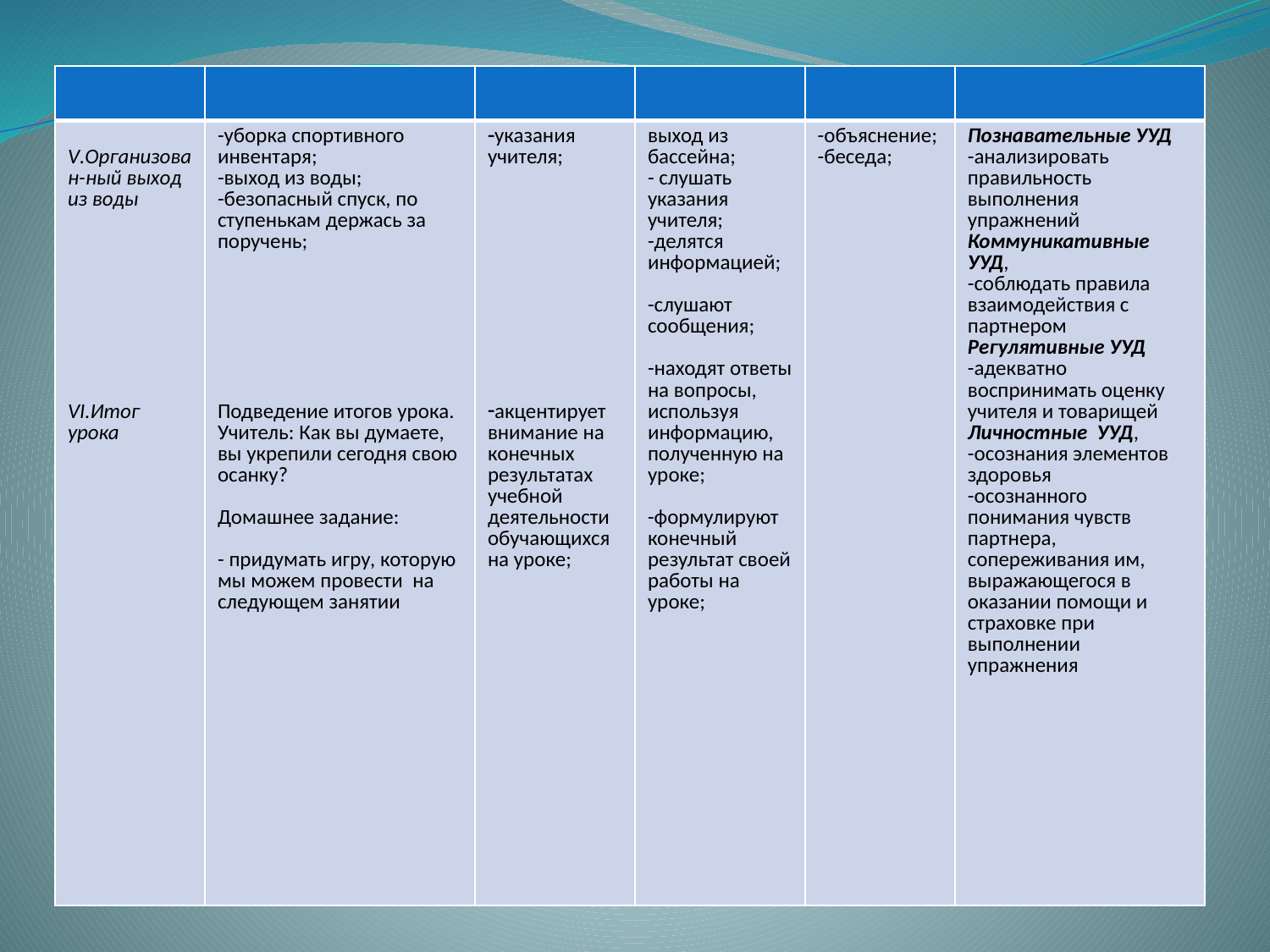

|  |  |  |  |  |  |
| --- | --- | --- | --- | --- | --- |
| V.Организован-ный выход из воды VI.Итог урока | -уборка спортивного инвентаря; -выход из воды; -безопасный спуск, по ступенькам держась за поручень; Подведение итогов урока. Учитель: Как вы думаете, вы укрепили сегодня свою осанку?   Домашнее задание:   - придумать игру, которую мы можем провести на следующем занятии | указания учителя; акцентирует внимание на конечных результатах учебной деятельности обучающихся на уроке; | выход из бассейна; - слушать указания учителя; -делятся информацией;   -слушают сообщения;   -находят ответы на вопросы, используя информацию, полученную на уроке;   -формулируют конечный результат своей работы на уроке; | -объяснение; -беседа; | Познавательные УУД -анализировать правильность выполнения упражнений Коммуникативные УУД, -соблюдать правила взаимодействия с партнером Регулятивные УУД -адекватно воспринимать оценку учителя и товарищей Личностные УУД, -осознания элементов здоровья -осознанного понимания чувств партнера, сопереживания им, выражающегося в оказании помощи и страховке при выполнении упражнения |